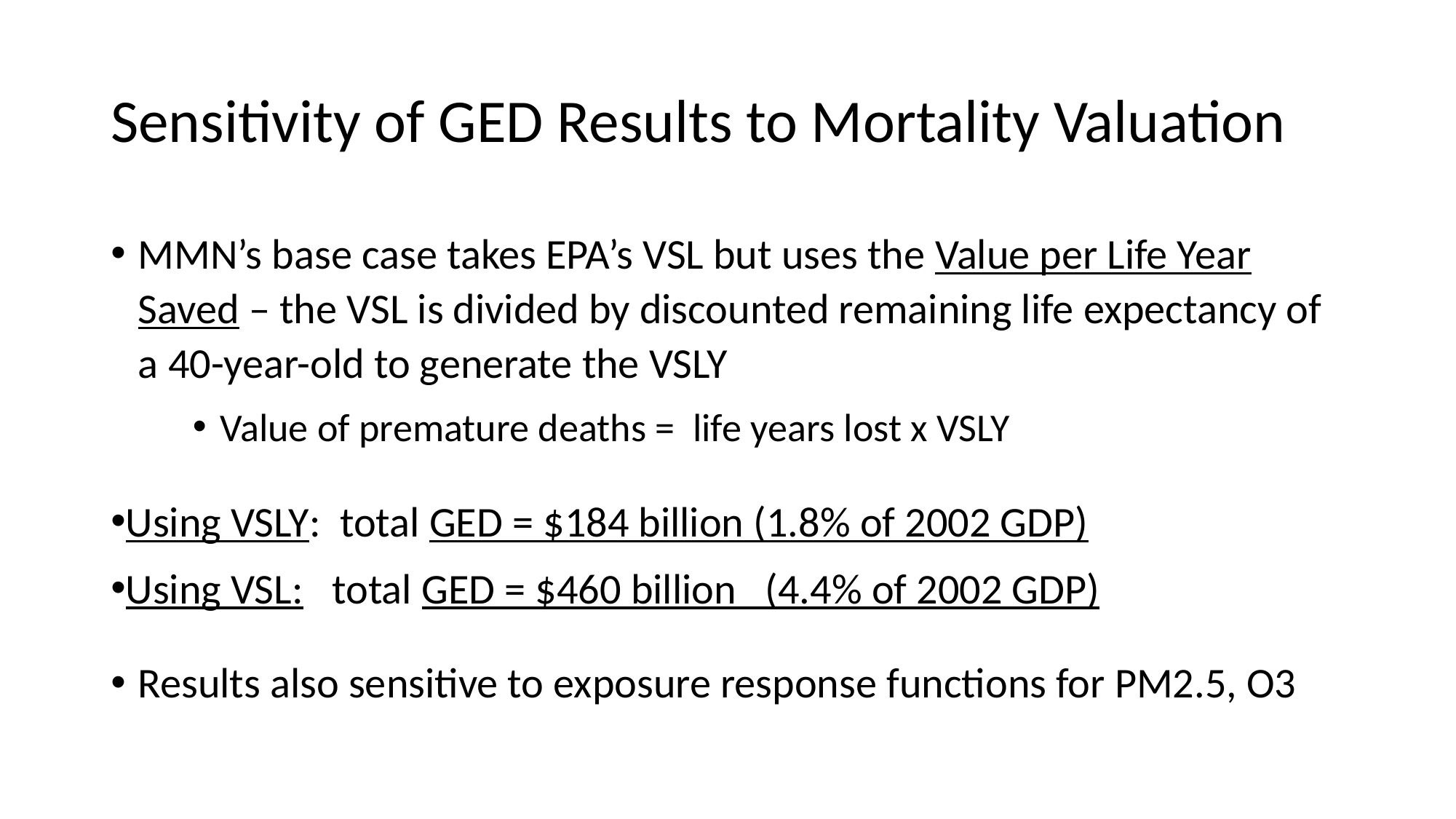

# Sensitivity of GED Results to Mortality Valuation
MMN’s base case takes EPA’s VSL but uses the Value per Life Year Saved – the VSL is divided by discounted remaining life expectancy of a 40-year-old to generate the VSLY
Value of premature deaths =  life years lost x VSLY

Using VSLY:  total GED = $184 billion (1.8% of 2002 GDP)
Using VSL:   total GED = $460 billion   (4.4% of 2002 GDP)

Results also sensitive to exposure response functions for PM2.5, O3